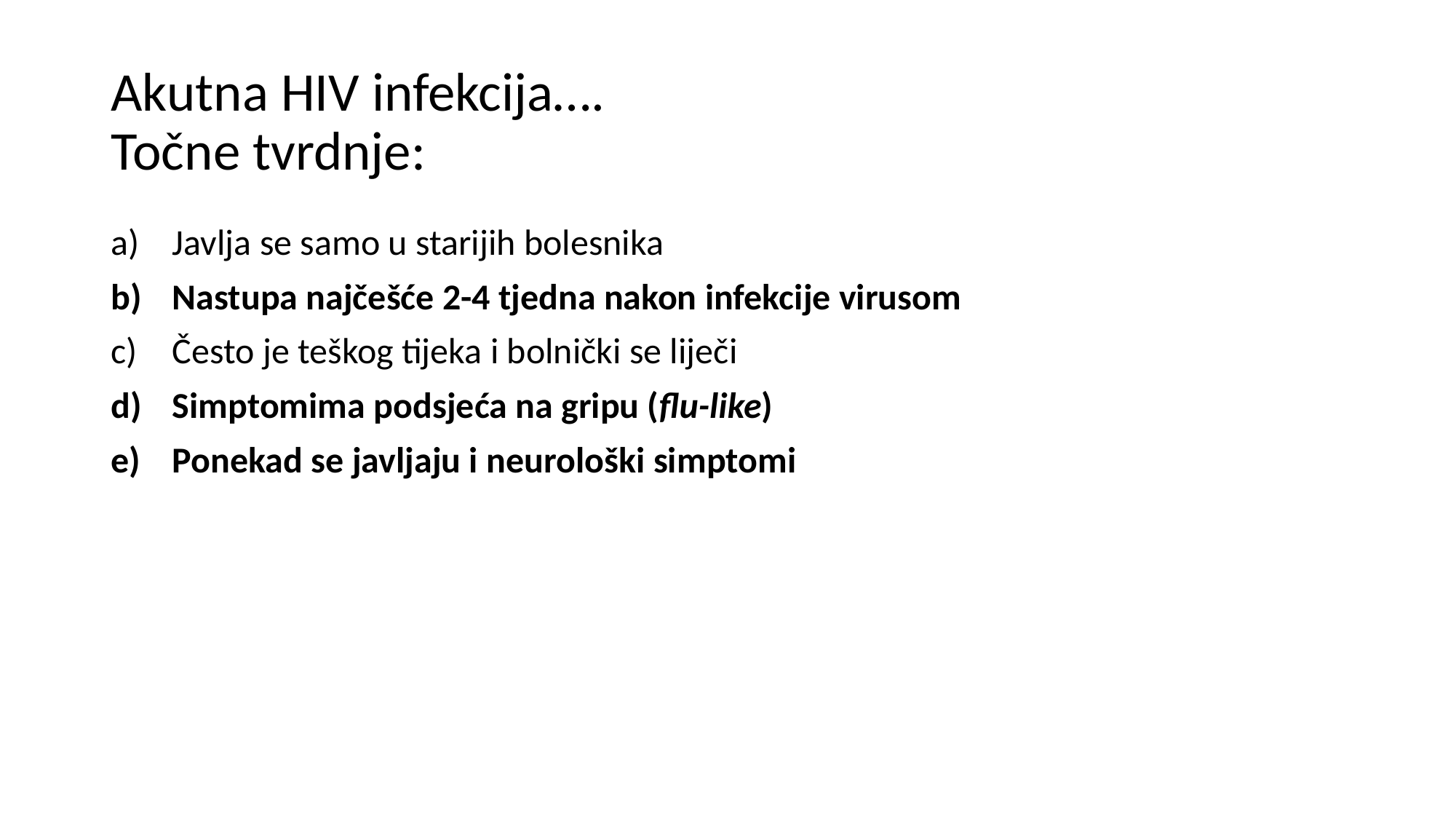

# Akutna HIV infekcija…. Točne tvrdnje:
Javlja se samo u starijih bolesnika
Nastupa najčešće 2-4 tjedna nakon infekcije virusom
Često je teškog tijeka i bolnički se liječi
Simptomima podsjeća na gripu (flu-like)
Ponekad se javljaju i neurološki simptomi